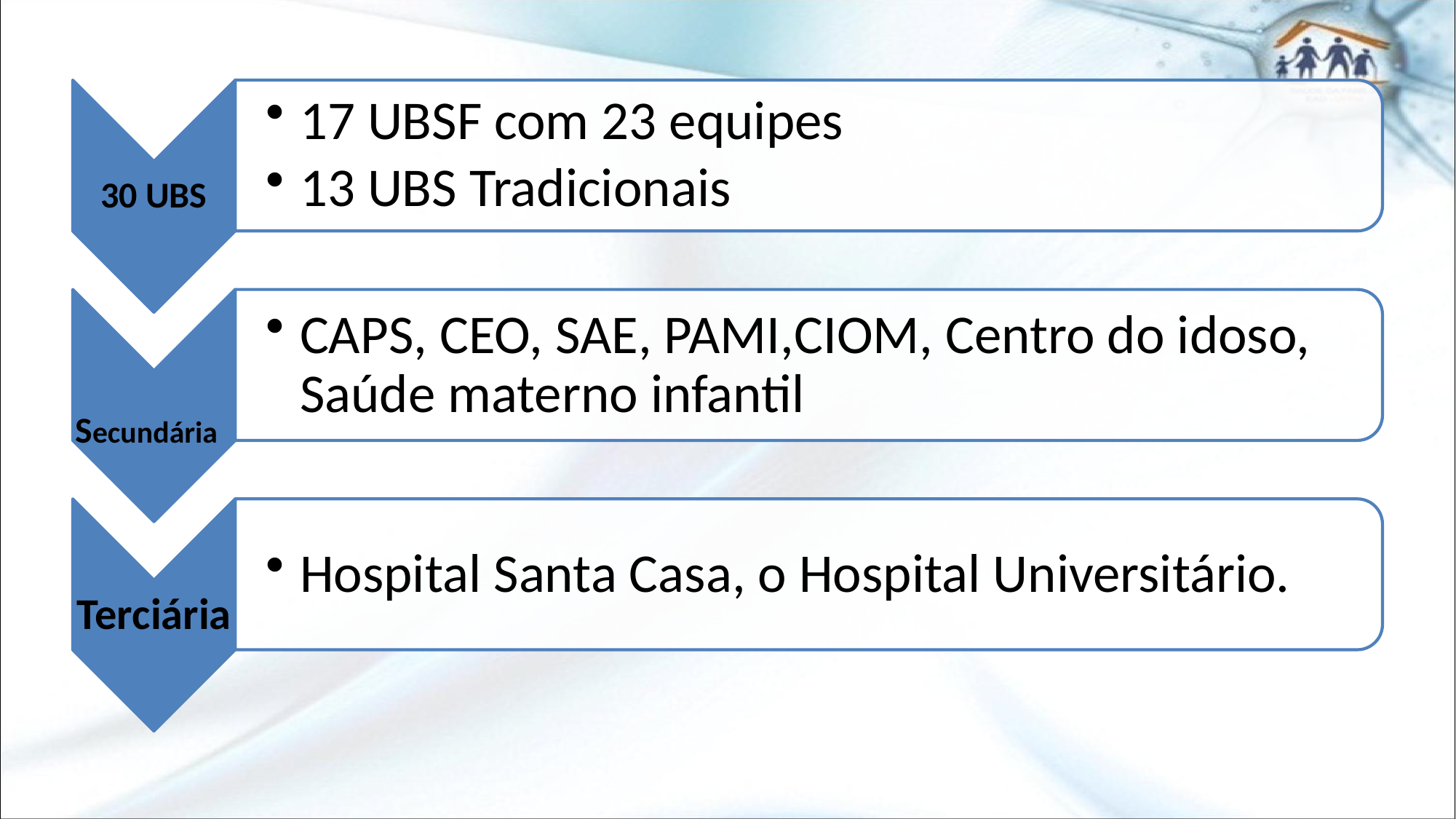

30 UBS
17 UBSF com 23 equipes
13 UBS Tradicionais

Secundária
CAPS, CEO, SAE, PAMI,CIOM, Centro do idoso, Saúde materno infantil
Terciária
Hospital Santa Casa, o Hospital Universitário.